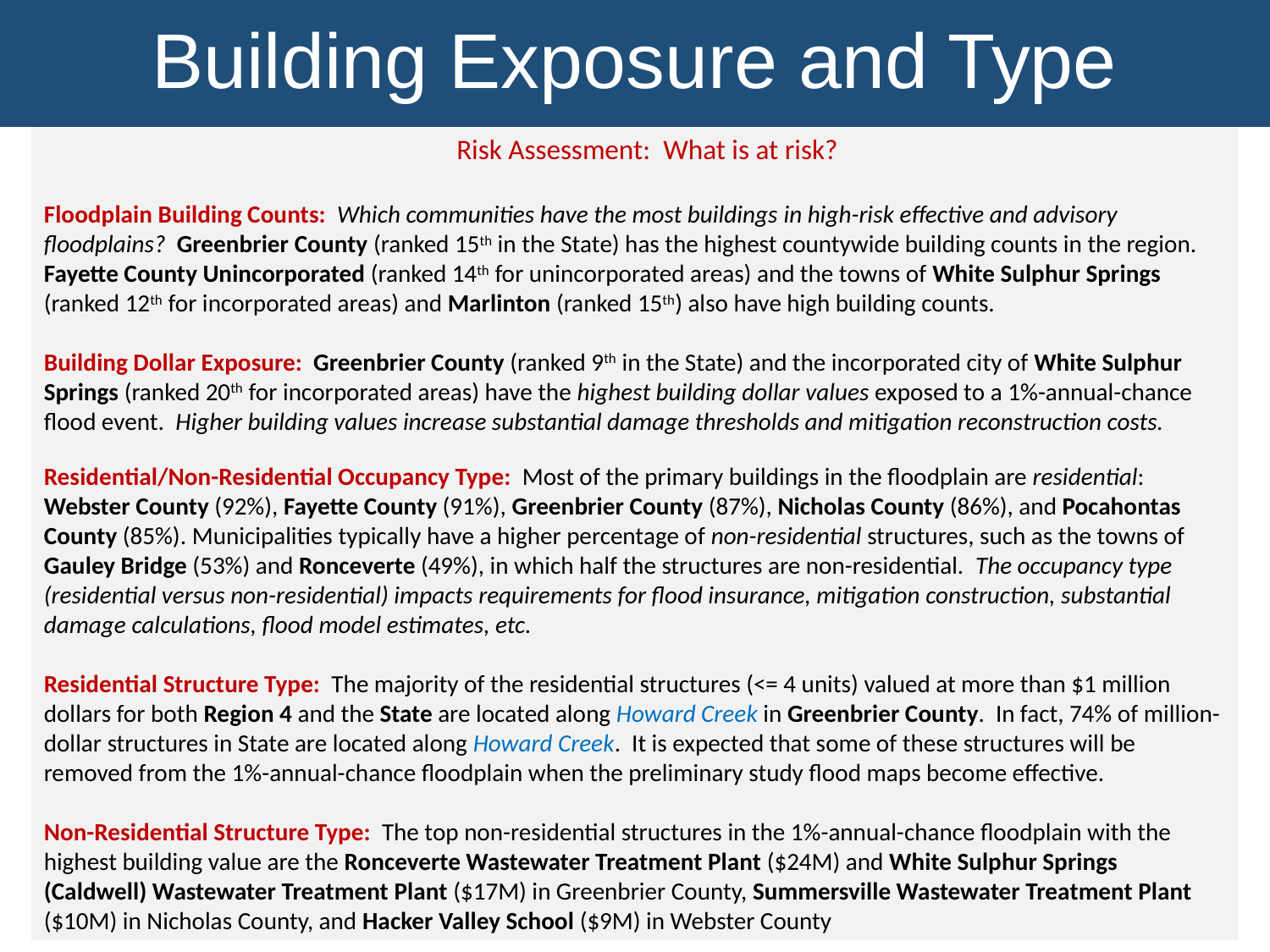

Building Exposure and Type
                                                                 Risk Assessment:  What is at risk?
Floodplain Building Counts:  Which communities have the most buildings in high-risk effective and advisory floodplains?  Greenbrier County (ranked 15th in the State) has the highest countywide building counts in the region.  Fayette County Unincorporated (ranked 14th for unincorporated areas) and the towns of White Sulphur Springs (ranked 12th for incorporated areas) and Marlinton (ranked 15th) also have high building counts.

Building Dollar Exposure:  Greenbrier County (ranked 9th in the State) and the incorporated city of White Sulphur Springs (ranked 20th for incorporated areas) have the highest building dollar values exposed to a 1%-annual-chance flood event.  Higher building values increase substantial damage thresholds and mitigation reconstruction costs.

Residential/Non-Residential Occupancy Type:  Most of the primary buildings in the floodplain are residential:  Webster County (92%), Fayette County (91%), Greenbrier County (87%), Nicholas County (86%), and Pocahontas County (85%). Municipalities typically have a higher percentage of non-residential structures, such as the towns of Gauley Bridge (53%) and Ronceverte (49%), in which half the structures are non-residential.  The occupancy type (residential versus non-residential) impacts requirements for flood insurance, mitigation construction, substantial damage calculations, flood model estimates, etc.

Residential Structure Type:  The majority of the residential structures (<= 4 units) valued at more than $1 million dollars for both Region 4 and the State are located along Howard Creek in Greenbrier County.  In fact, 74% of million-dollar structures in State are located along Howard Creek.  It is expected that some of these structures will be removed from the 1%-annual-chance floodplain when the preliminary study flood maps become effective.

Non-Residential Structure Type:  The top non-residential structures in the 1%-annual-chance floodplain with the highest building value are the Ronceverte Wastewater Treatment Plant ($24M) and White Sulphur Springs (Caldwell) Wastewater Treatment Plant ($17M) in Greenbrier County, Summersville Wastewater Treatment Plant ($10M) in Nicholas County, and Hacker Valley School ($9M) in Webster County